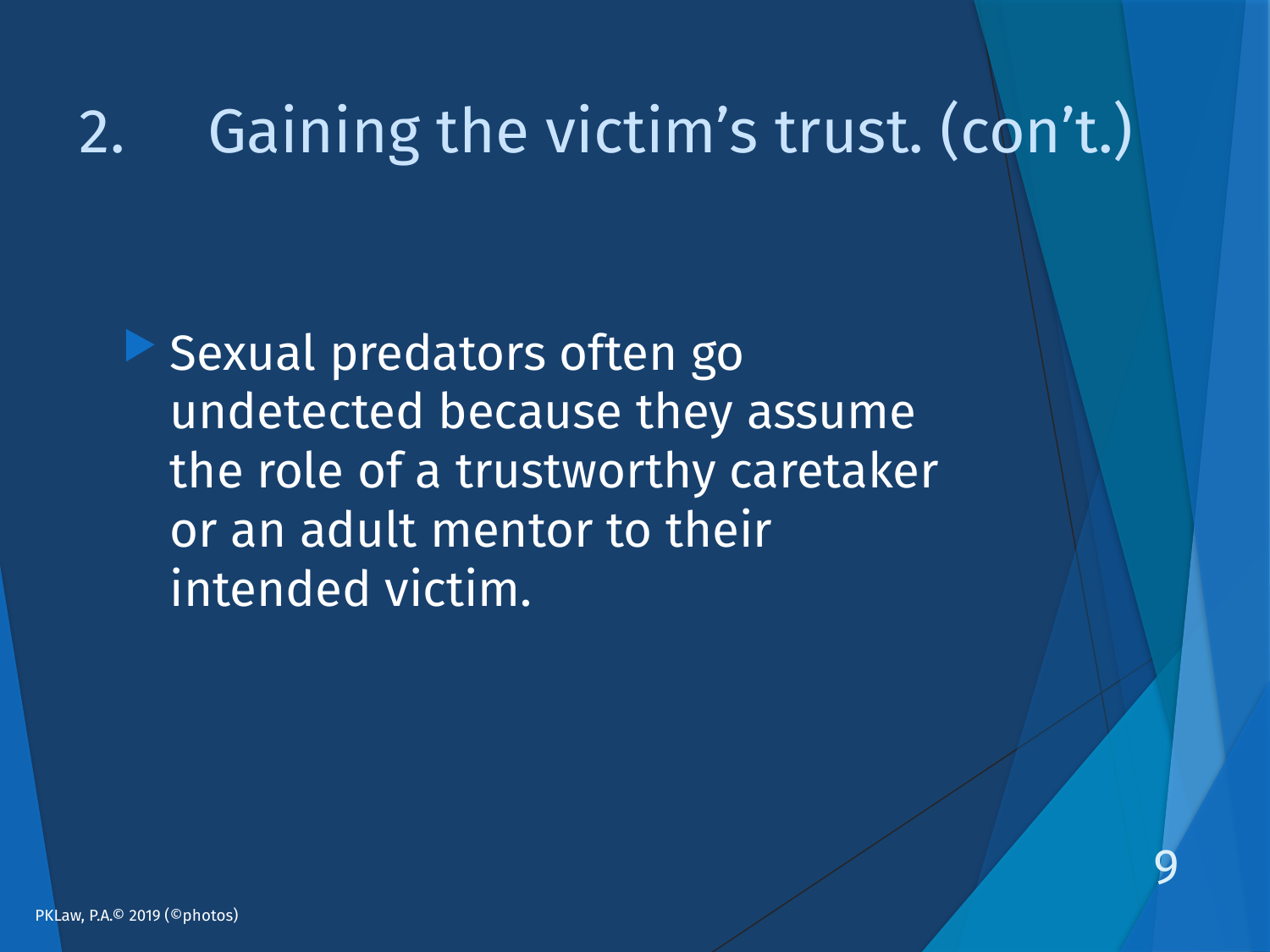

# 2.	 Gaining the victim’s trust. (con’t.)
Sexual predators often go undetected because they assume the role of a trustworthy caretaker or an adult mentor to their intended victim.

9
PKLaw, P.A.© 2019 (©photos)